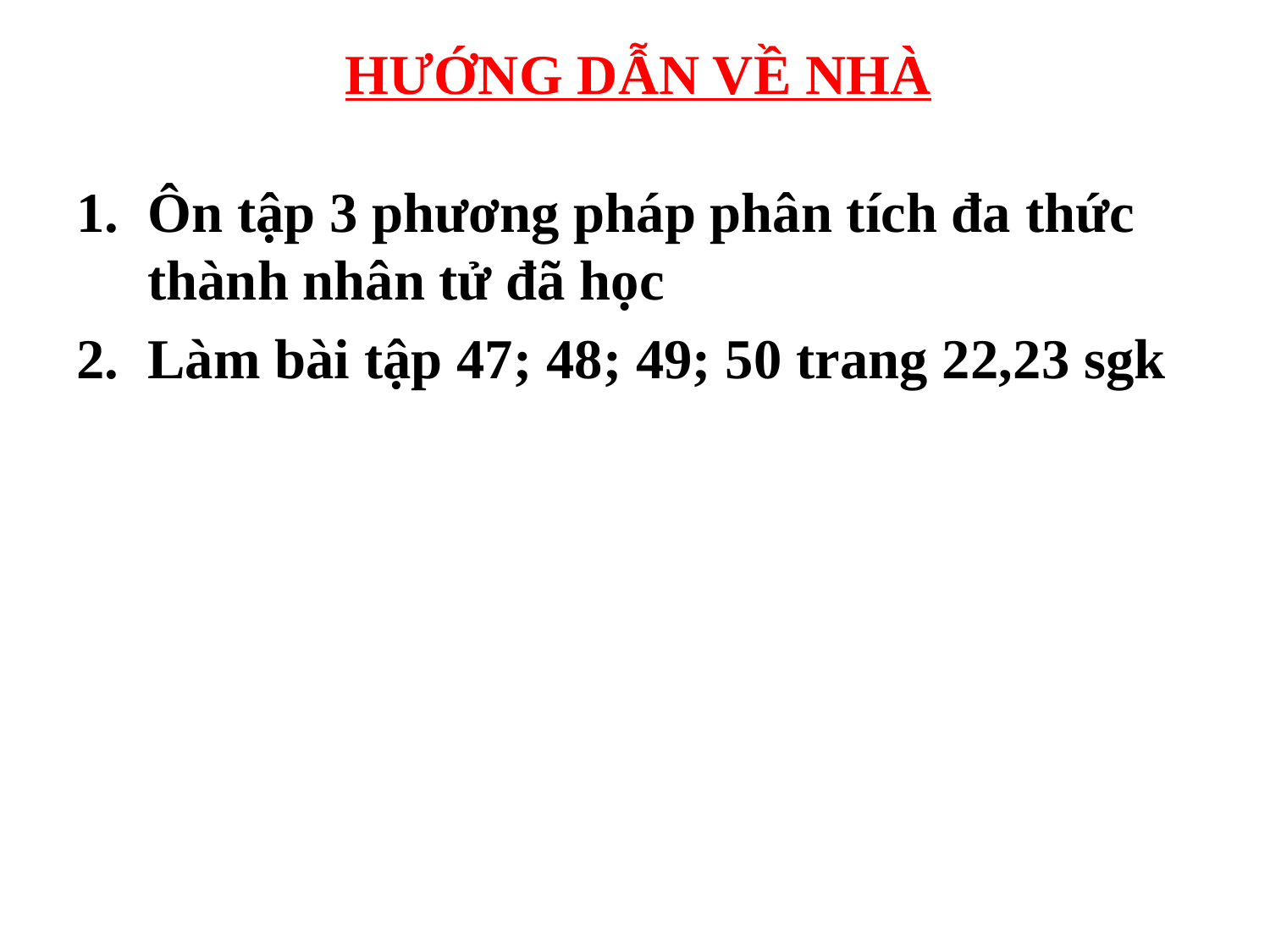

HƯỚNG DẪN VỀ NHÀ
Ôn tập 3 phương pháp phân tích đa thức thành nhân tử đã học
Làm bài tập 47; 48; 49; 50 trang 22,23 sgk